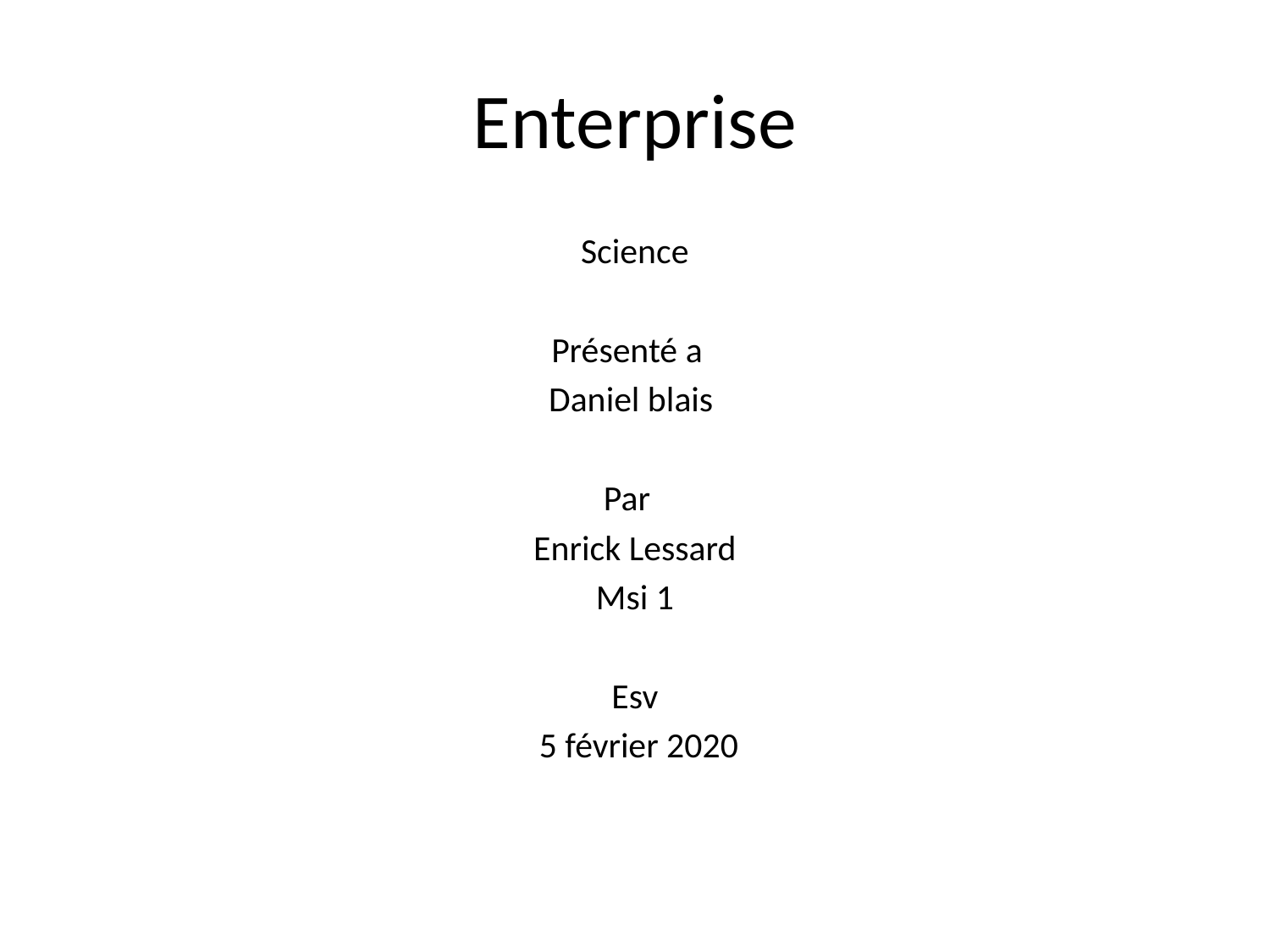

# Enterprise
Science

Présenté a
Daniel blais

Par
Enrick Lessard
Msi 1

Esv
 5 février 2020